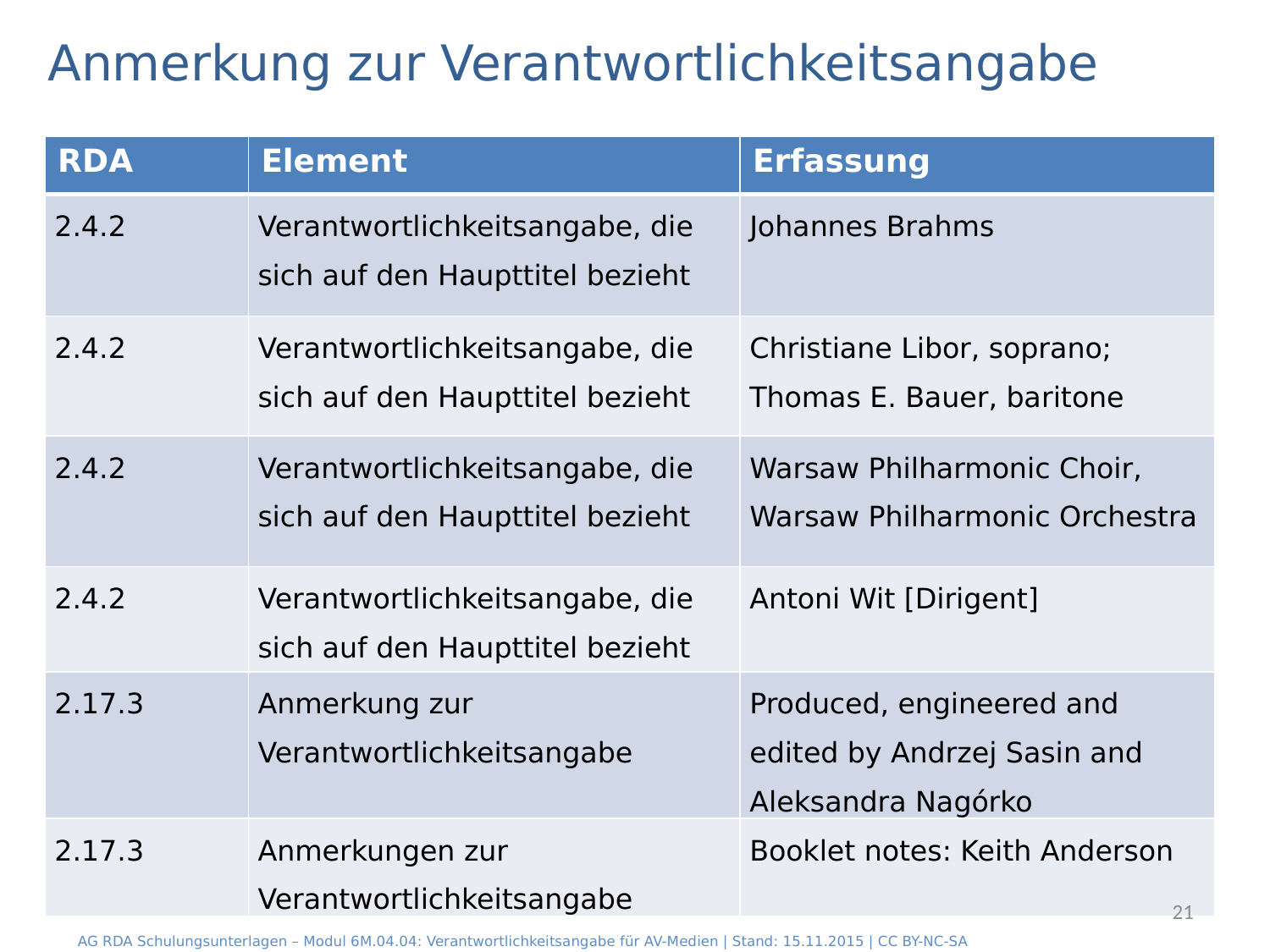

# Anmerkung zur Verantwortlichkeitsangabe
| RDA | Element | Erfassung |
| --- | --- | --- |
| 2.4.2 | Verantwortlichkeitsangabe, die sich auf den Haupttitel bezieht | Johannes Brahms |
| 2.4.2 | Verantwortlichkeitsangabe, die sich auf den Haupttitel bezieht | Christiane Libor, soprano; Thomas E. Bauer, baritone |
| 2.4.2 | Verantwortlichkeitsangabe, die sich auf den Haupttitel bezieht | Warsaw Philharmonic Choir, Warsaw Philharmonic Orchestra |
| 2.4.2 | Verantwortlichkeitsangabe, die sich auf den Haupttitel bezieht | Antoni Wit [Dirigent] |
| 2.17.3 | Anmerkung zur Verantwortlichkeitsangabe | Produced, engineered and edited by Andrzej Sasin and Aleksandra Nagórko |
| 2.17.3 | Anmerkungen zur Verantwortlichkeitsangabe | Booklet notes: Keith Anderson |
21
AG RDA Schulungsunterlagen – Modul 6M.04.04: Verantwortlichkeitsangabe für AV-Medien | Stand: 15.11.2015 | CC BY-NC-SA